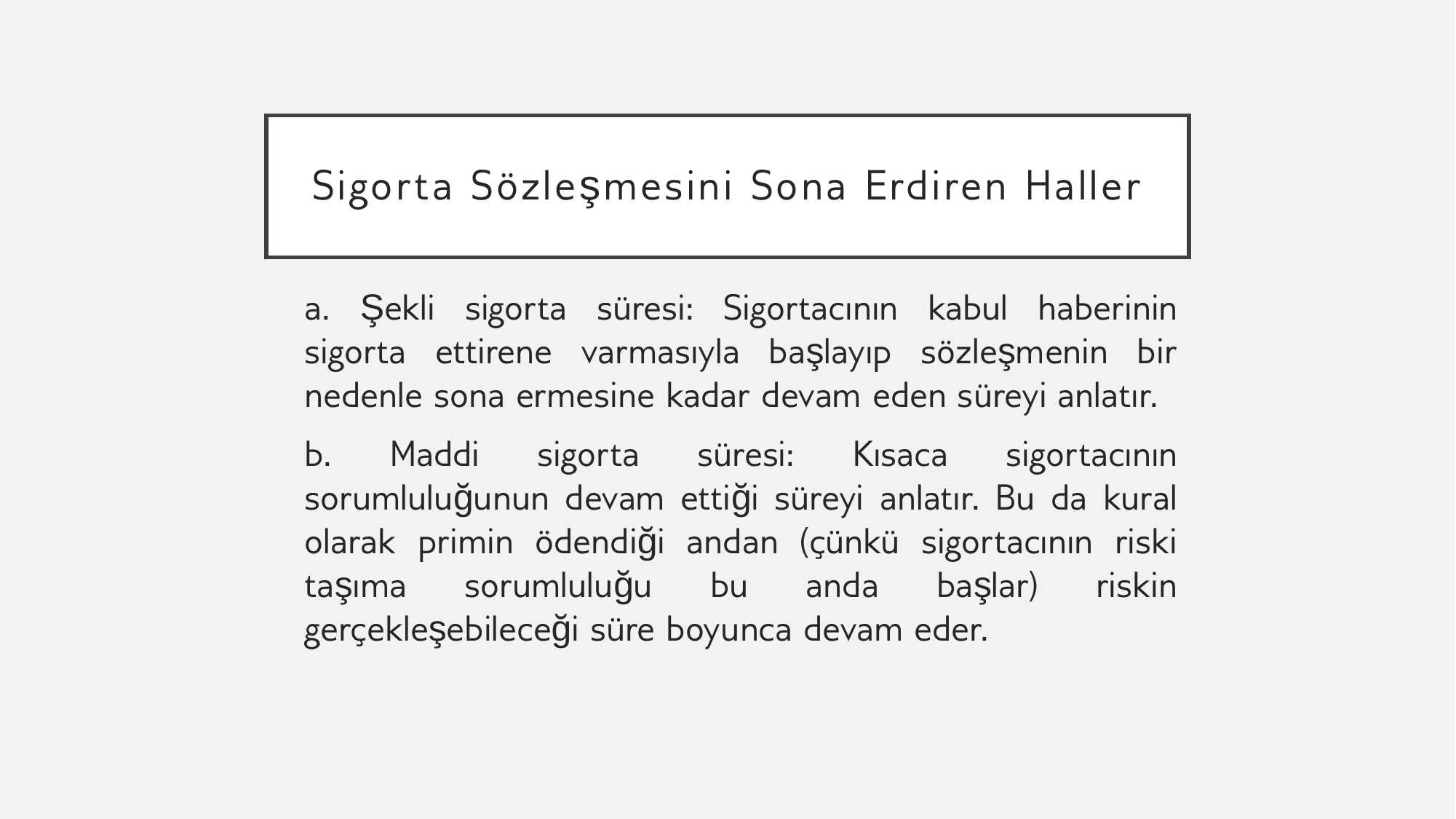

# Sigorta Sözleşmesini Sona Erdiren Haller
a. Şekli sigorta süresi: Sigortacının kabul haberinin sigorta ettirene varmasıyla başlayıp sözleşmenin bir nedenle sona ermesine kadar devam eden süreyi anlatır.
b. Maddi sigorta süresi: Kısaca sigortacının sorumluluğunun devam ettiği süreyi anlatır. Bu da kural olarak primin ödendiği andan (çünkü sigortacının riski taşıma sorumluluğu bu anda başlar) riskin gerçekleşebileceği süre boyunca devam eder.